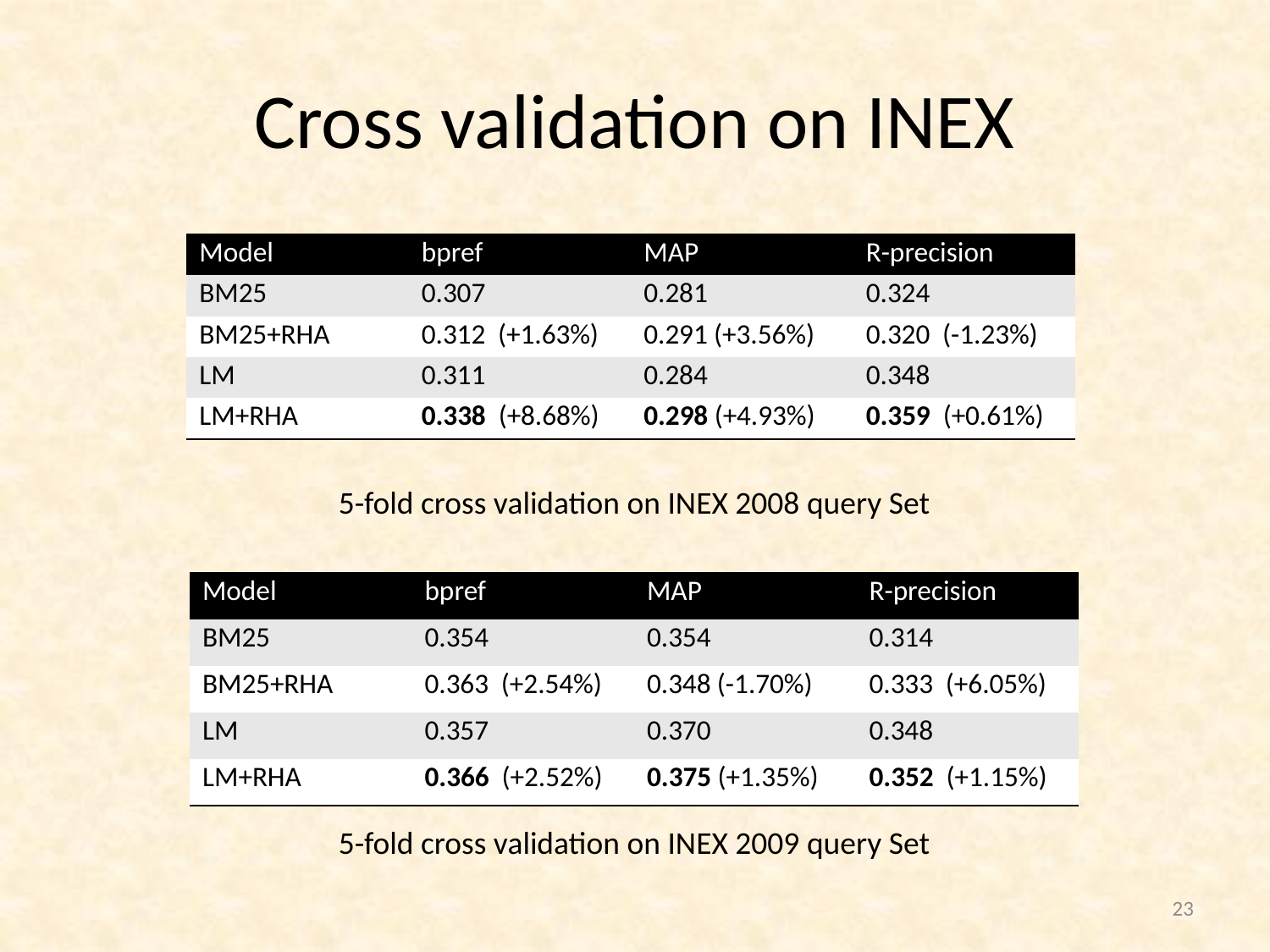

# Cross validation on INEX
| Model | bpref | MAP | R-precision |
| --- | --- | --- | --- |
| BM25 | 0.307 | 0.281 | 0.324 |
| BM25+RHA | 0.312 (+1.63%) | 0.291 (+3.56%) | 0.320 (-1.23%) |
| LM | 0.311 | 0.284 | 0.348 |
| LM+RHA | 0.338 (+8.68%) | 0.298 (+4.93%) | 0.359 (+0.61%) |
5-fold cross validation on INEX 2008 query Set
| Model | bpref | MAP | R-precision |
| --- | --- | --- | --- |
| BM25 | 0.354 | 0.354 | 0.314 |
| BM25+RHA | 0.363 (+2.54%) | 0.348 (-1.70%) | 0.333 (+6.05%) |
| LM | 0.357 | 0.370 | 0.348 |
| LM+RHA | 0.366 (+2.52%) | 0.375 (+1.35%) | 0.352 (+1.15%) |
5-fold cross validation on INEX 2009 query Set
23